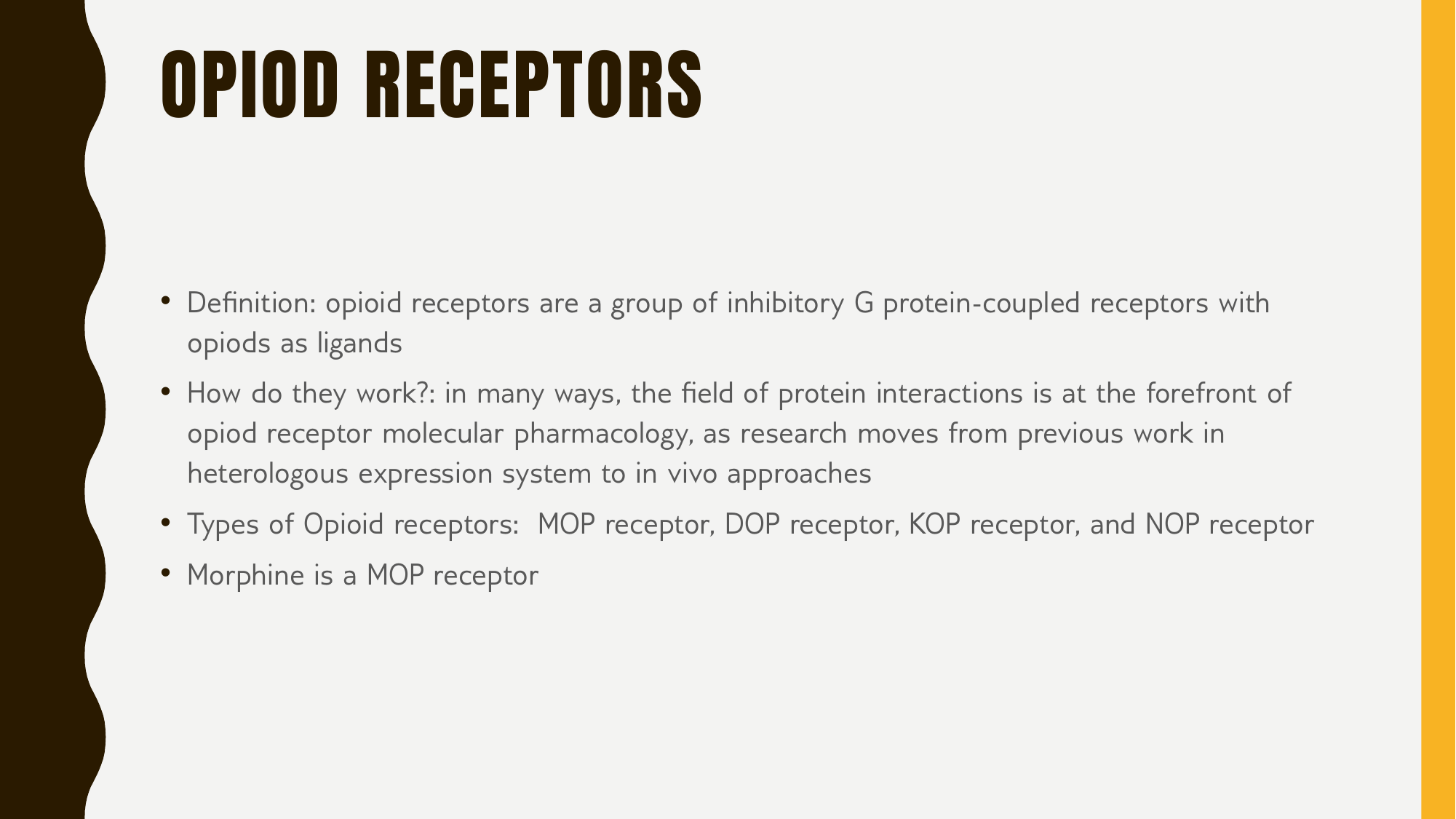

# Opiod receptors
Definition: opioid receptors are a group of inhibitory G protein-coupled receptors with opiods as ligands
How do they work?: in many ways, the field of protein interactions is at the forefront of opiod receptor molecular pharmacology, as research moves from previous work in heterologous expression system to in vivo approaches
Types of Opioid receptors:  MOP receptor, DOP receptor, KOP receptor, and NOP receptor
Morphine is a MOP receptor